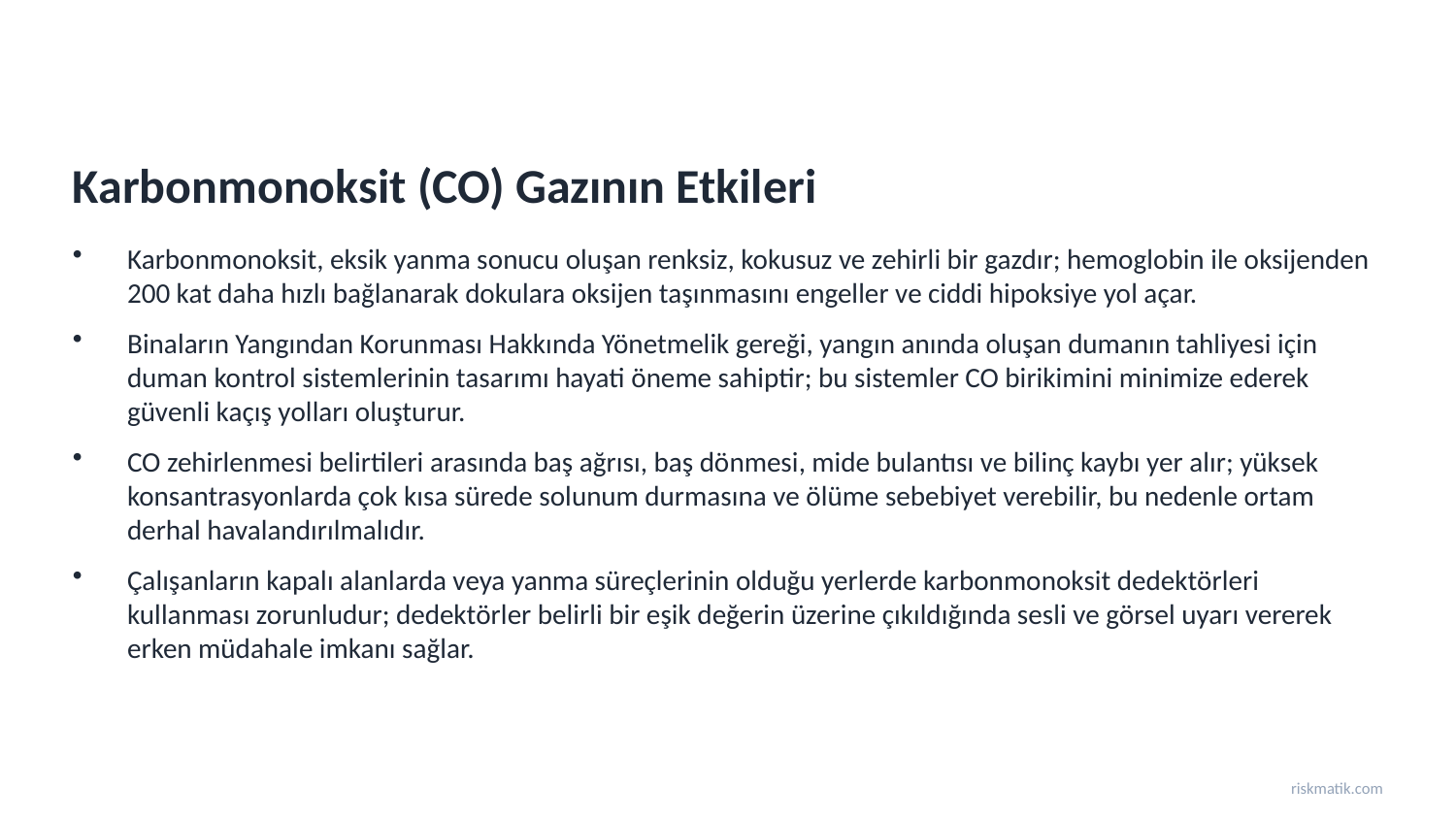

Karbonmonoksit (CO) Gazının Etkileri
Karbonmonoksit, eksik yanma sonucu oluşan renksiz, kokusuz ve zehirli bir gazdır; hemoglobin ile oksijenden 200 kat daha hızlı bağlanarak dokulara oksijen taşınmasını engeller ve ciddi hipoksiye yol açar.
Binaların Yangından Korunması Hakkında Yönetmelik gereği, yangın anında oluşan dumanın tahliyesi için duman kontrol sistemlerinin tasarımı hayati öneme sahiptir; bu sistemler CO birikimini minimize ederek güvenli kaçış yolları oluşturur.
CO zehirlenmesi belirtileri arasında baş ağrısı, baş dönmesi, mide bulantısı ve bilinç kaybı yer alır; yüksek konsantrasyonlarda çok kısa sürede solunum durmasına ve ölüme sebebiyet verebilir, bu nedenle ortam derhal havalandırılmalıdır.
Çalışanların kapalı alanlarda veya yanma süreçlerinin olduğu yerlerde karbonmonoksit dedektörleri kullanması zorunludur; dedektörler belirli bir eşik değerin üzerine çıkıldığında sesli ve görsel uyarı vererek erken müdahale imkanı sağlar.
riskmatik.com